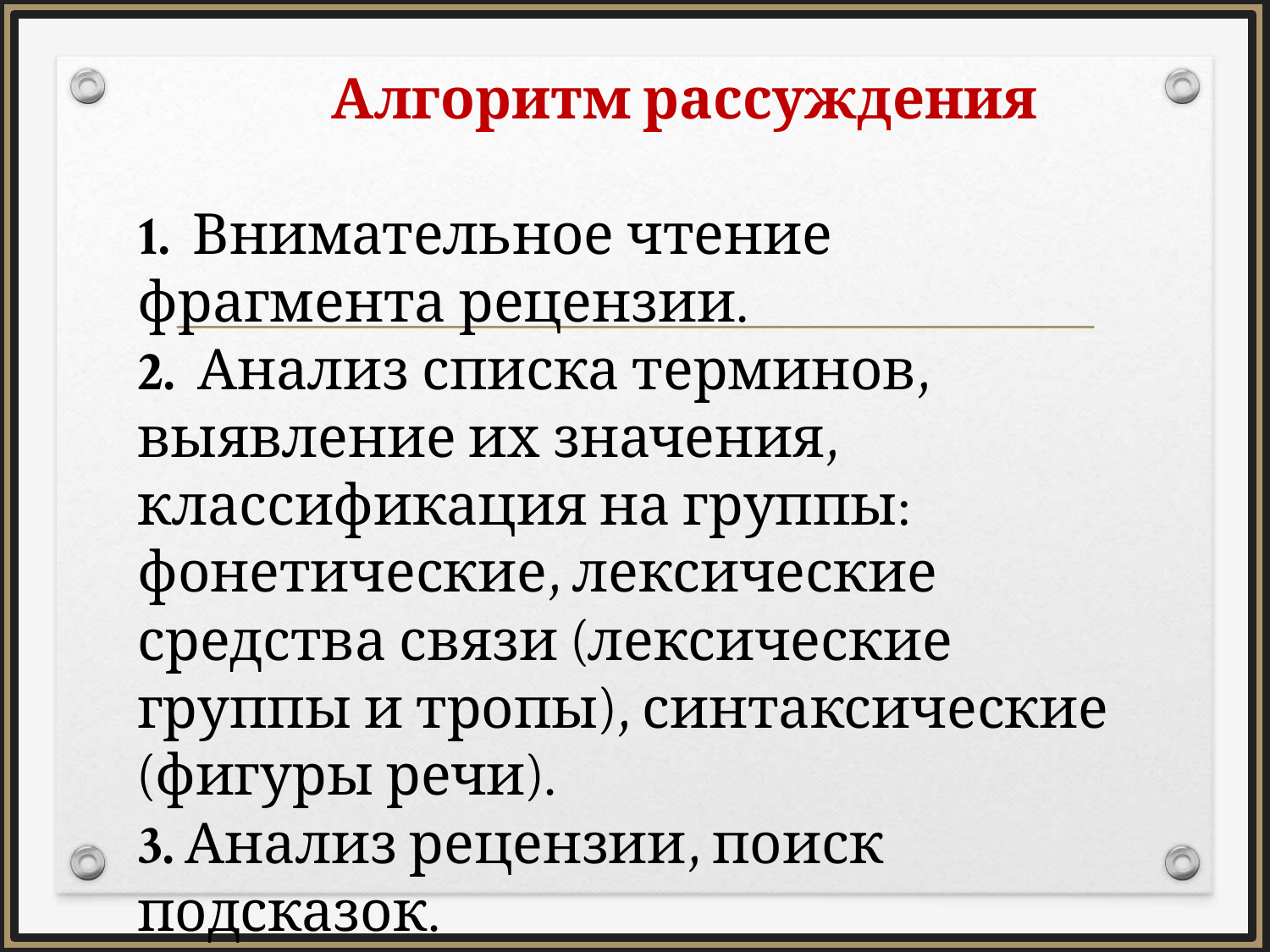

Алгоритм рассуждения

1.  Внимательное чтение фрагмента рецензии.
2.  Анализ списка терминов, выявление их значения, классификация на группы: фонетические, лексические средства связи (лексические группы и тропы), синтаксические (фигуры речи).
3. Анализ рецензии, поиск подсказок.
4. Выбор ответов от простого к сложному.